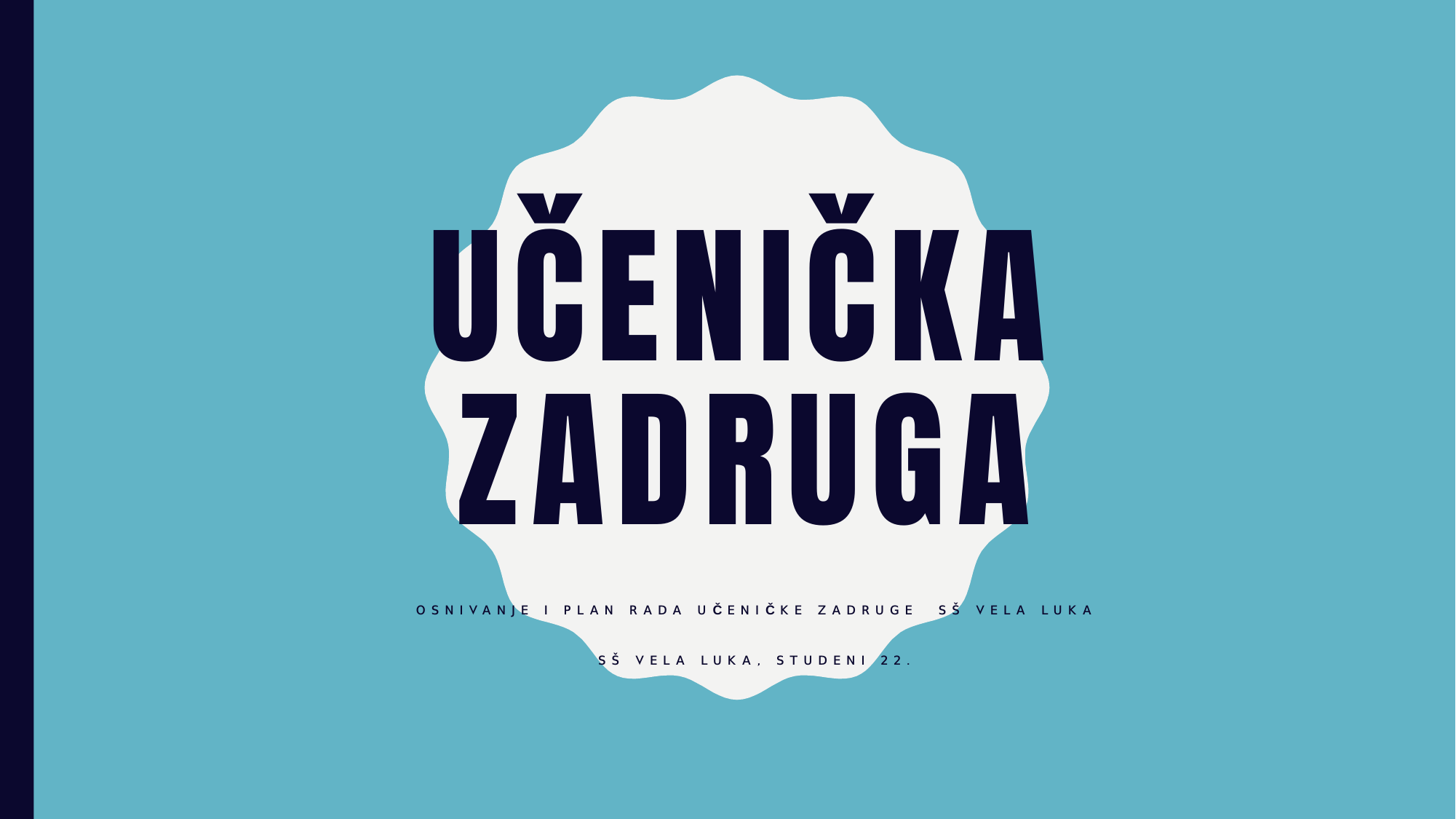

# UČENIČKA ZADRUGA

Osnivanje i plan rada učeničke zadruge  SŠ Vela Luka

SŠ VELA LUKA, studeni 22.